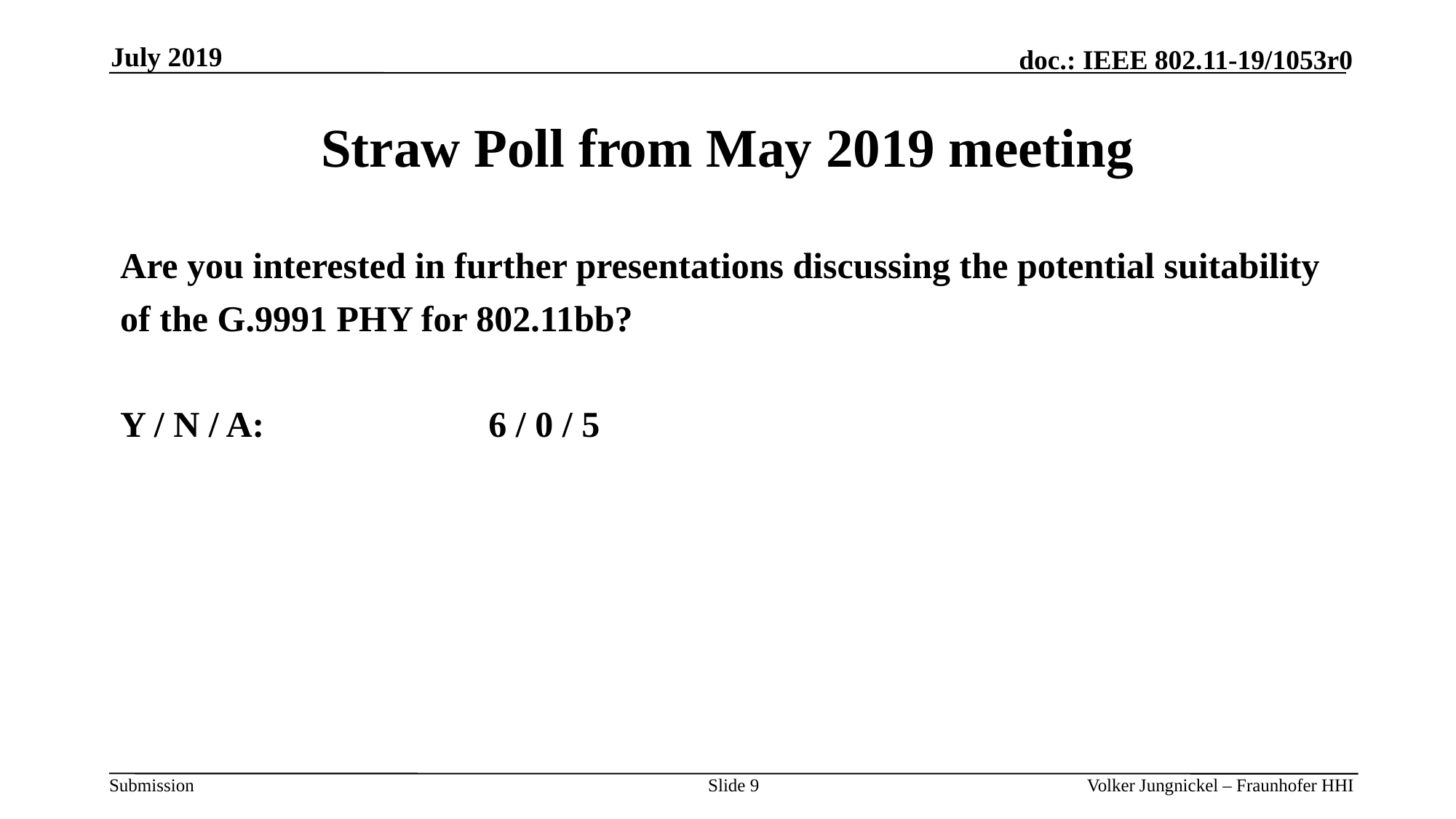

July 2019
# Straw Poll from May 2019 meeting
Are you interested in further presentations discussing the potential suitability
of the G.9991 PHY for 802.11bb?

Y / N / A: 		6 / 0 / 5
Slide 9